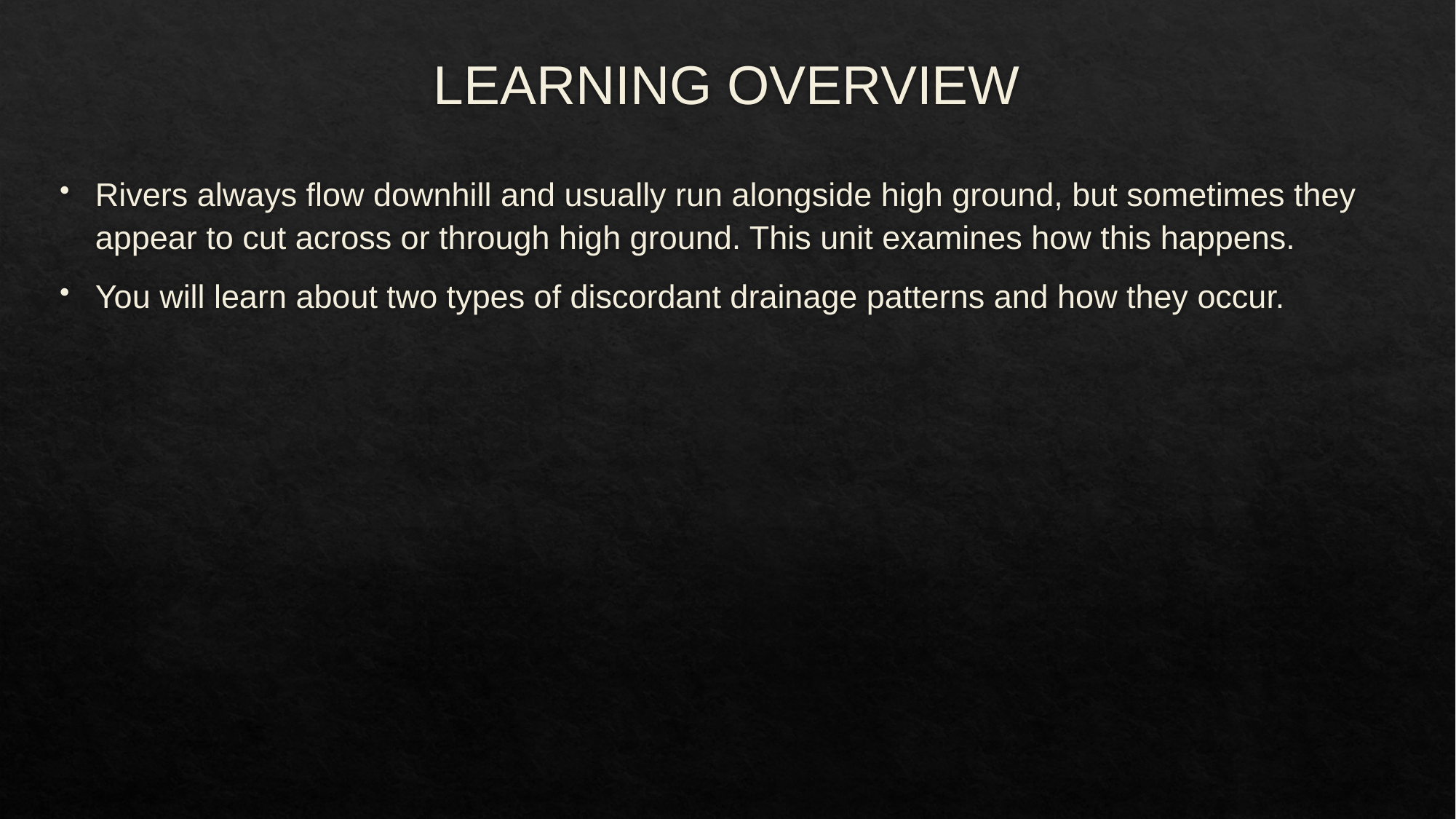

# LEARNING OVERVIEW
Rivers always flow downhill and usually run alongside high ground, but sometimes they appear to cut across or through high ground. This unit examines how this happens.
You will learn about two types of discordant drainage patterns and how they occur.